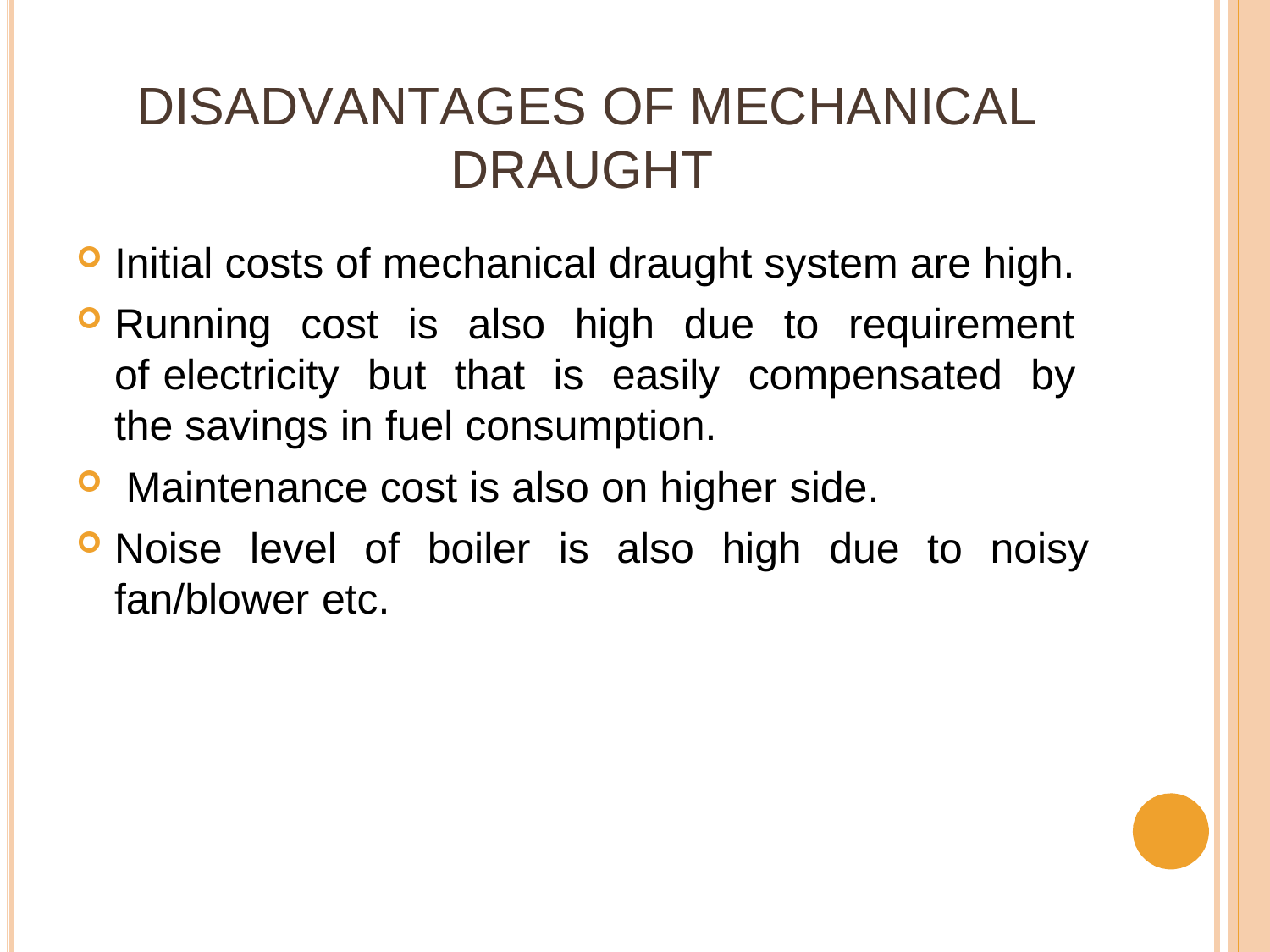

# DISADVANTAGES OF MECHANICAL DRAUGHT
Initial costs of mechanical draught system are high.
Running  cost  is  also  high  due  to  requirement  of electricity  but  that  is  easily  compensated  by  the savings in fuel consumption.
Maintenance cost is also on higher side.
Noise  level  of  boiler  is  also  high  due  to  noisy fan/blower etc.